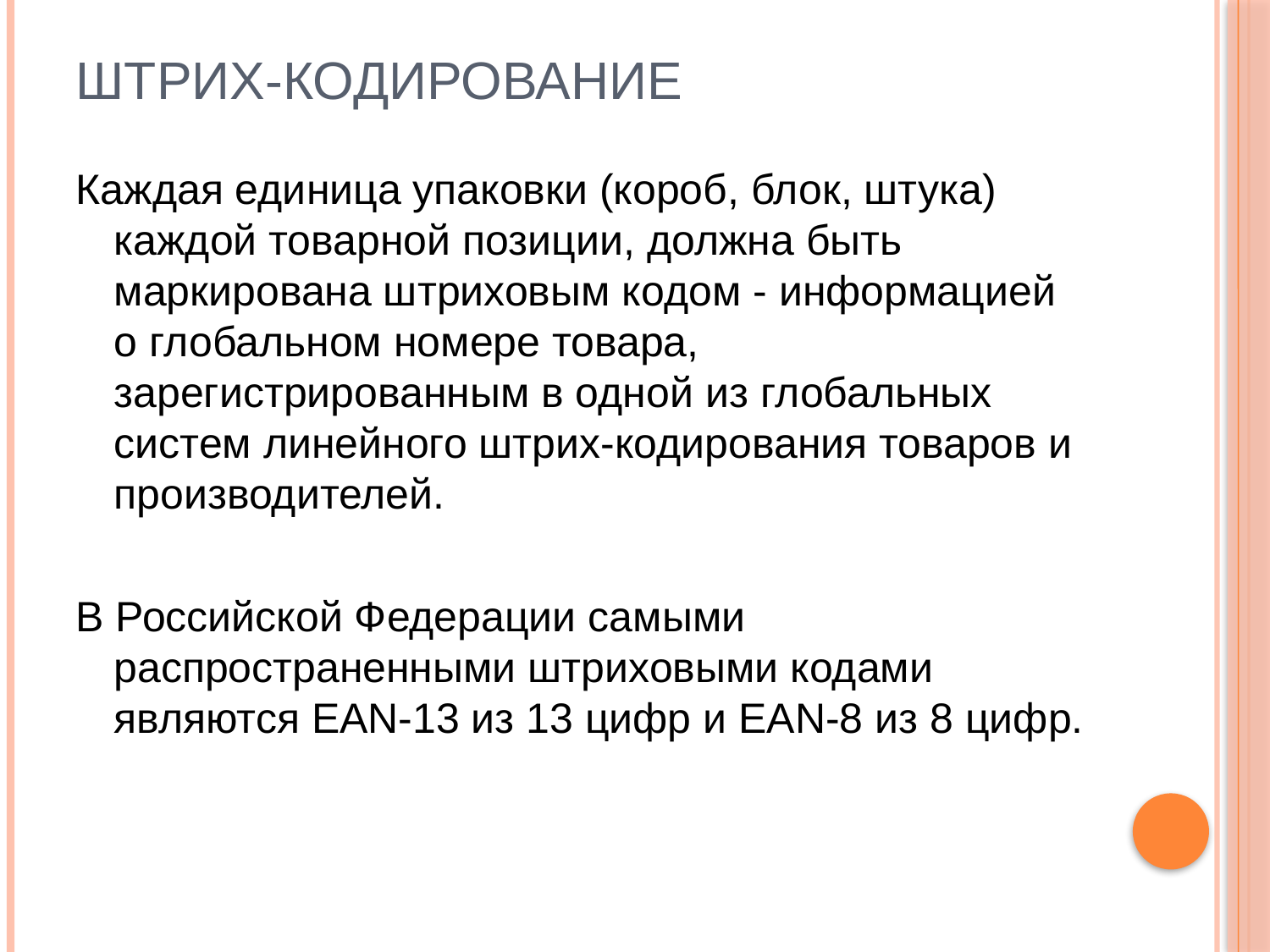

# Штрих-кодирование
Каждая единица упаковки (короб, блок, штука) каждой товарной позиции, должна быть маркирована штриховым кодом - информацией о глобальном номере товара, зарегистрированным в одной из глобальных систем линейного штрих-кодирования товаров и производителей.

В Российской Федерации самыми распространенными штриховыми кодами являются EAN-13 из 13 цифр и EAN-8 из 8 цифр.